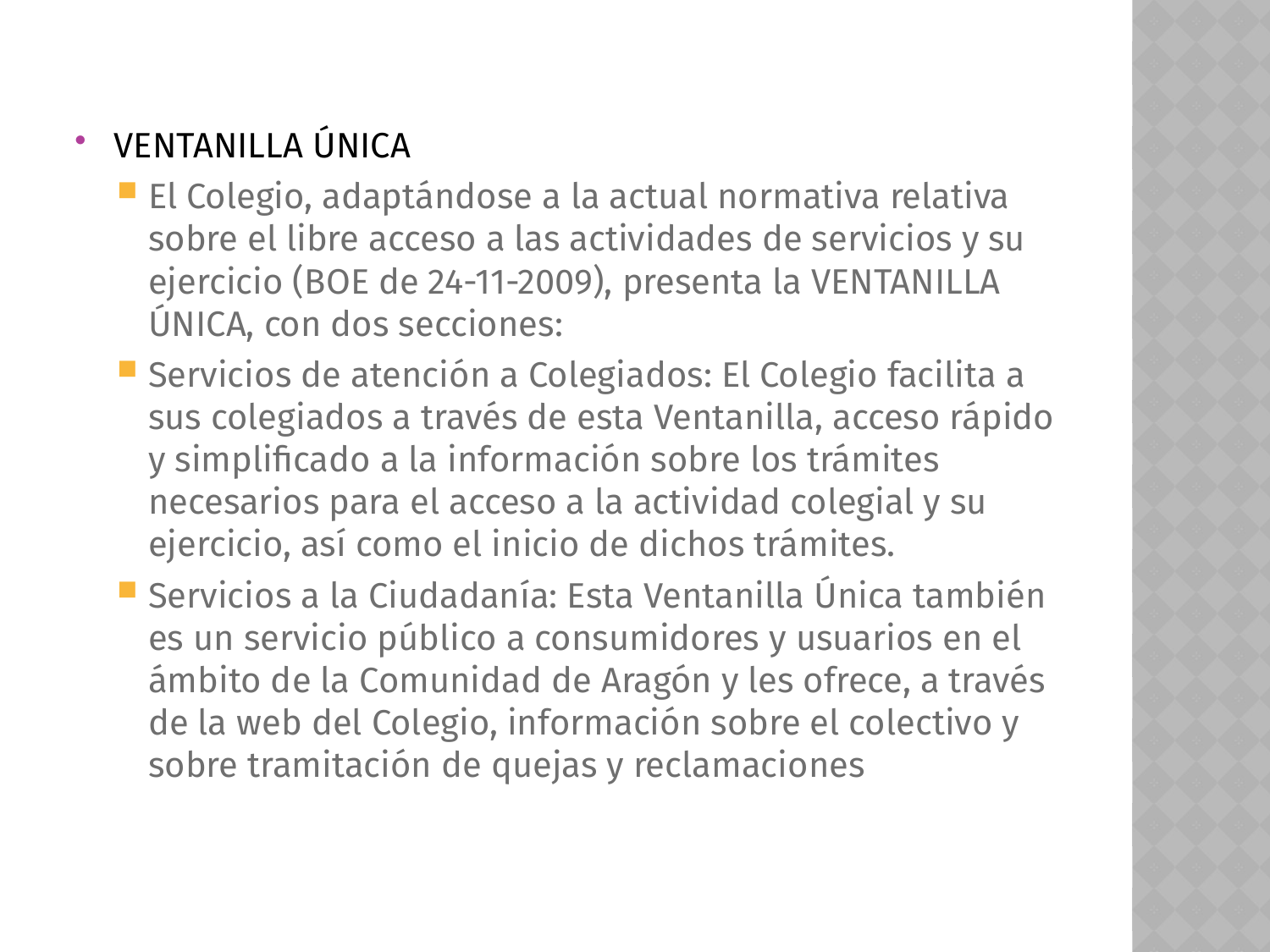

VENTANILLA ÚNICA
El Colegio, adaptándose a la actual normativa relativa sobre el libre acceso a las actividades de servicios y su ejercicio (BOE de 24-11-2009), presenta la VENTANILLA ÚNICA, con dos secciones:
Servicios de atención a Colegiados: El Colegio facilita a sus colegiados a través de esta Ventanilla, acceso rápido y simplificado a la información sobre los trámites necesarios para el acceso a la actividad colegial y su ejercicio, así como el inicio de dichos trámites.
Servicios a la Ciudadanía: Esta Ventanilla Única también es un servicio público a consumidores y usuarios en el ámbito de la Comunidad de Aragón y les ofrece, a través de la web del Colegio, información sobre el colectivo y sobre tramitación de quejas y reclamaciones